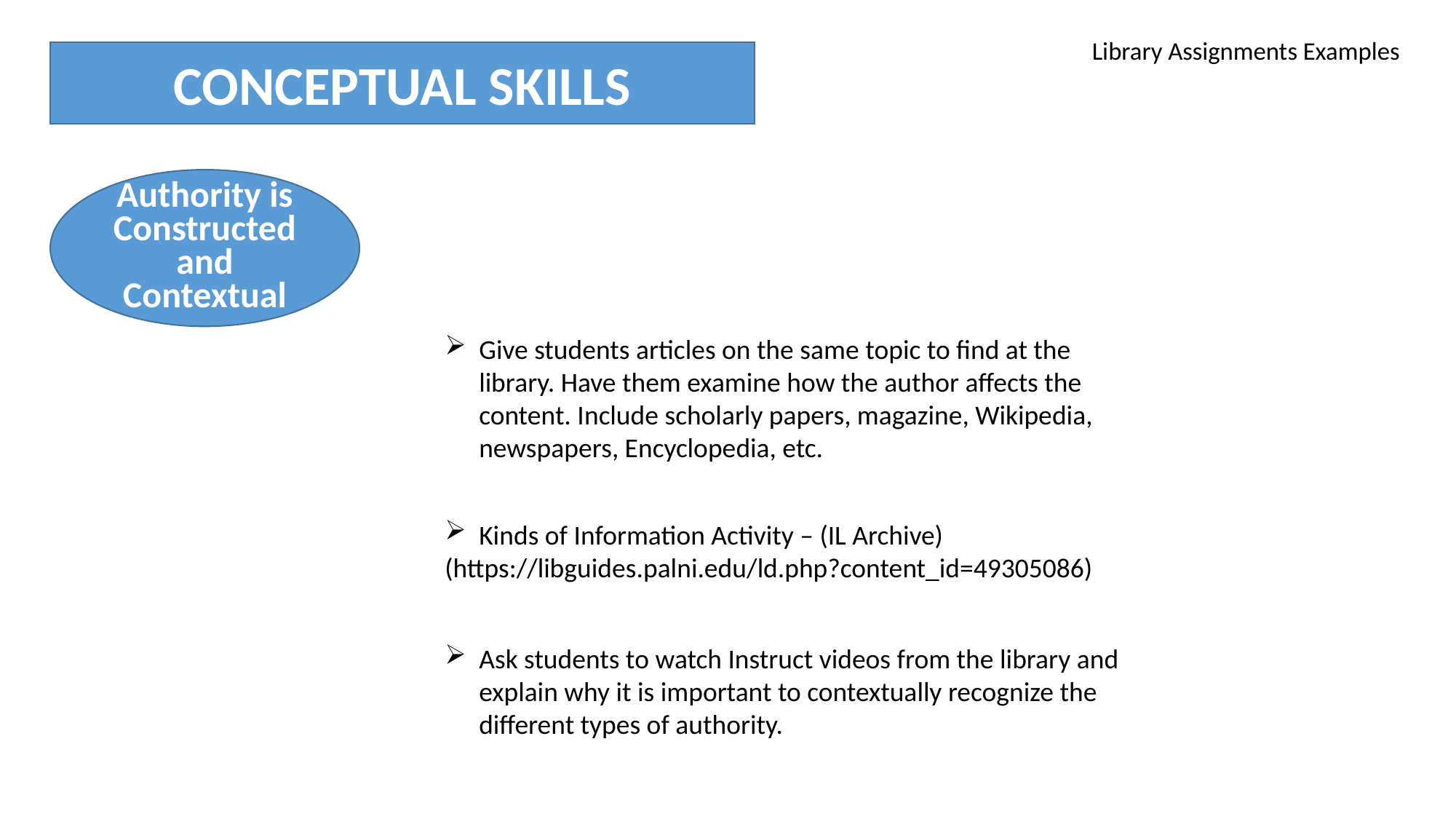

# Library Assignments Examples
CONCEPTUAL SKILLS
Authority is Constructed and Contextual
Give students articles on the same topic to find at the library. Have them examine how the author affects the content. Include scholarly papers, magazine, Wikipedia, newspapers, Encyclopedia, etc.
Kinds of Information Activity – (IL Archive)
(https://libguides.palni.edu/ld.php?content_id=49305086)
Ask students to watch Instruct videos from the library and explain why it is important to contextually recognize the different types of authority.